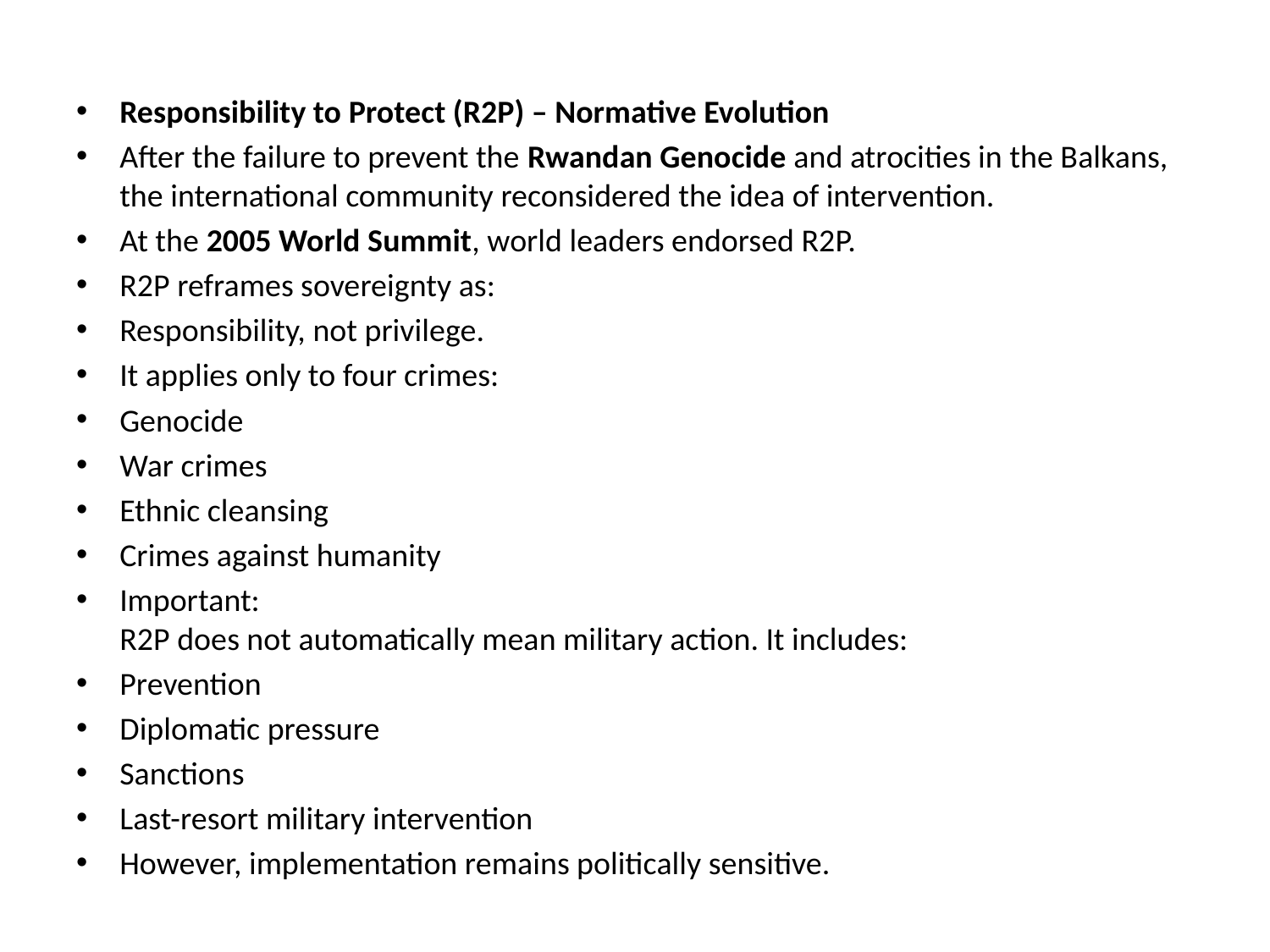

#
Responsibility to Protect (R2P) – Normative Evolution
After the failure to prevent the Rwandan Genocide and atrocities in the Balkans, the international community reconsidered the idea of intervention.
At the 2005 World Summit, world leaders endorsed R2P.
R2P reframes sovereignty as:
Responsibility, not privilege.
It applies only to four crimes:
Genocide
War crimes
Ethnic cleansing
Crimes against humanity
Important:
R2P does not automatically mean military action. It includes:
Prevention
Diplomatic pressure
Sanctions
Last-resort military intervention
However, implementation remains politically sensitive.